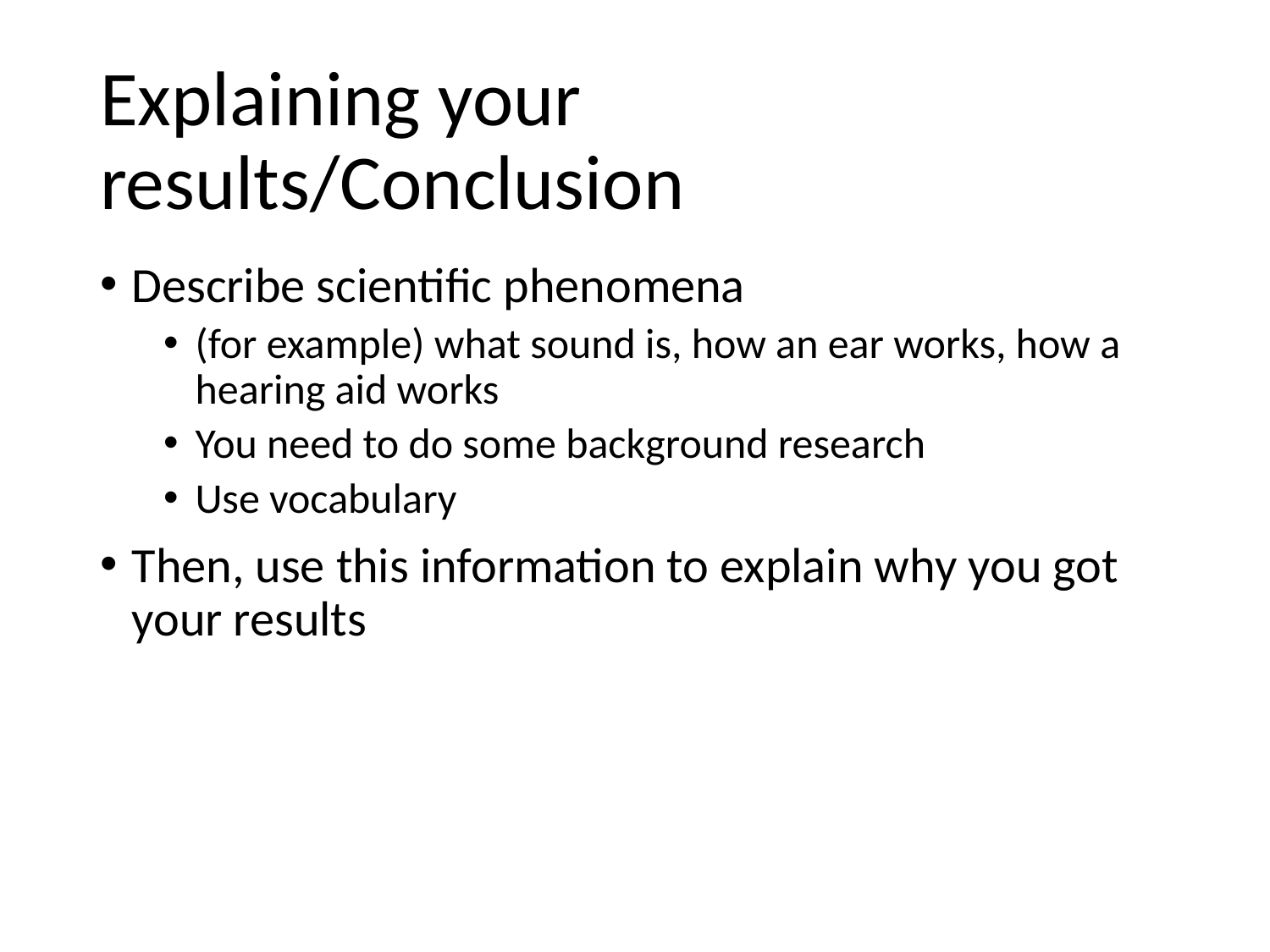

# Explaining your results/Conclusion
Describe scientific phenomena
(for example) what sound is, how an ear works, how a hearing aid works
You need to do some background research
Use vocabulary
Then, use this information to explain why you got your results